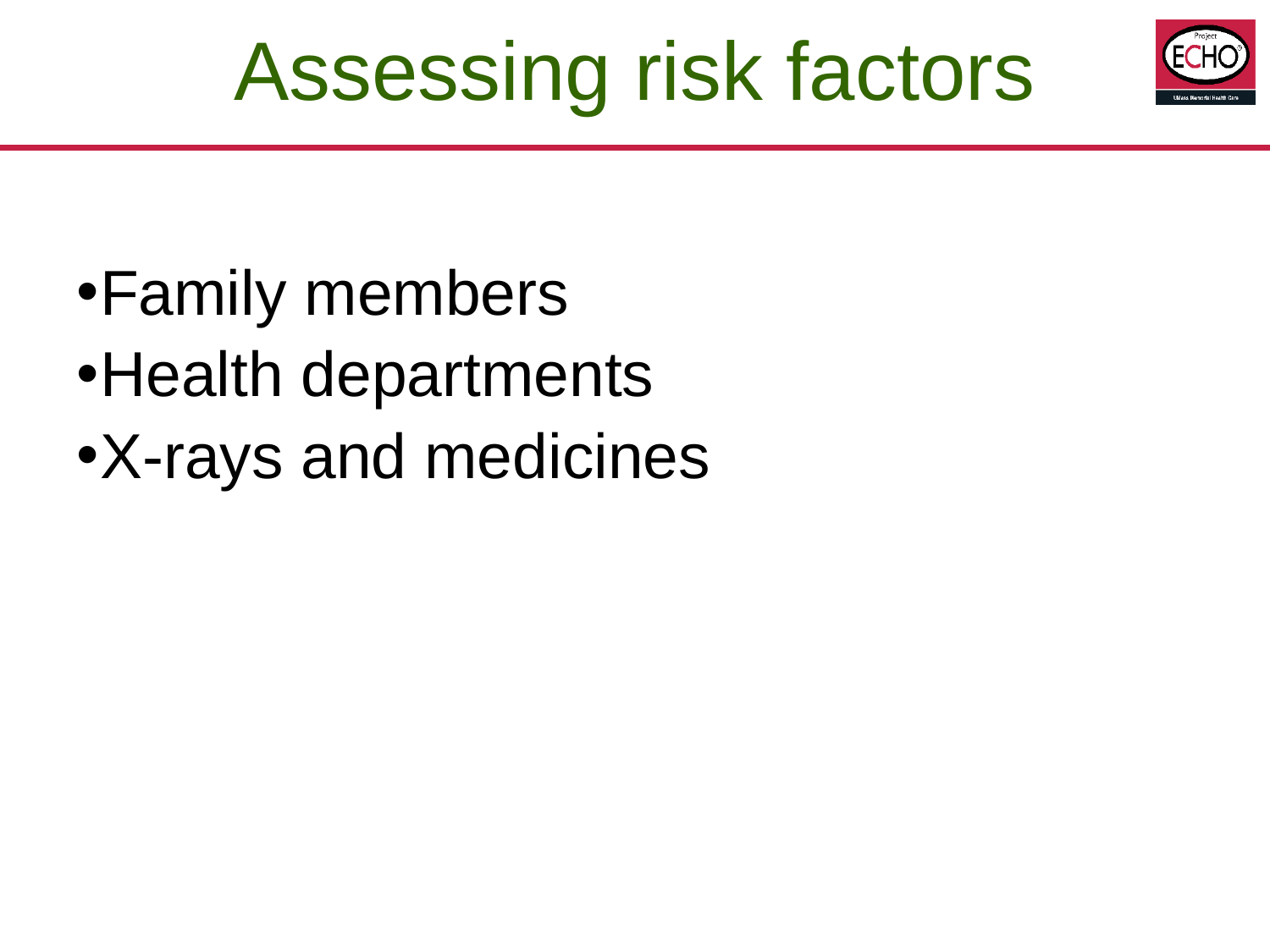

# Assessing risk factors
Family members
Health departments
X-rays and medicines